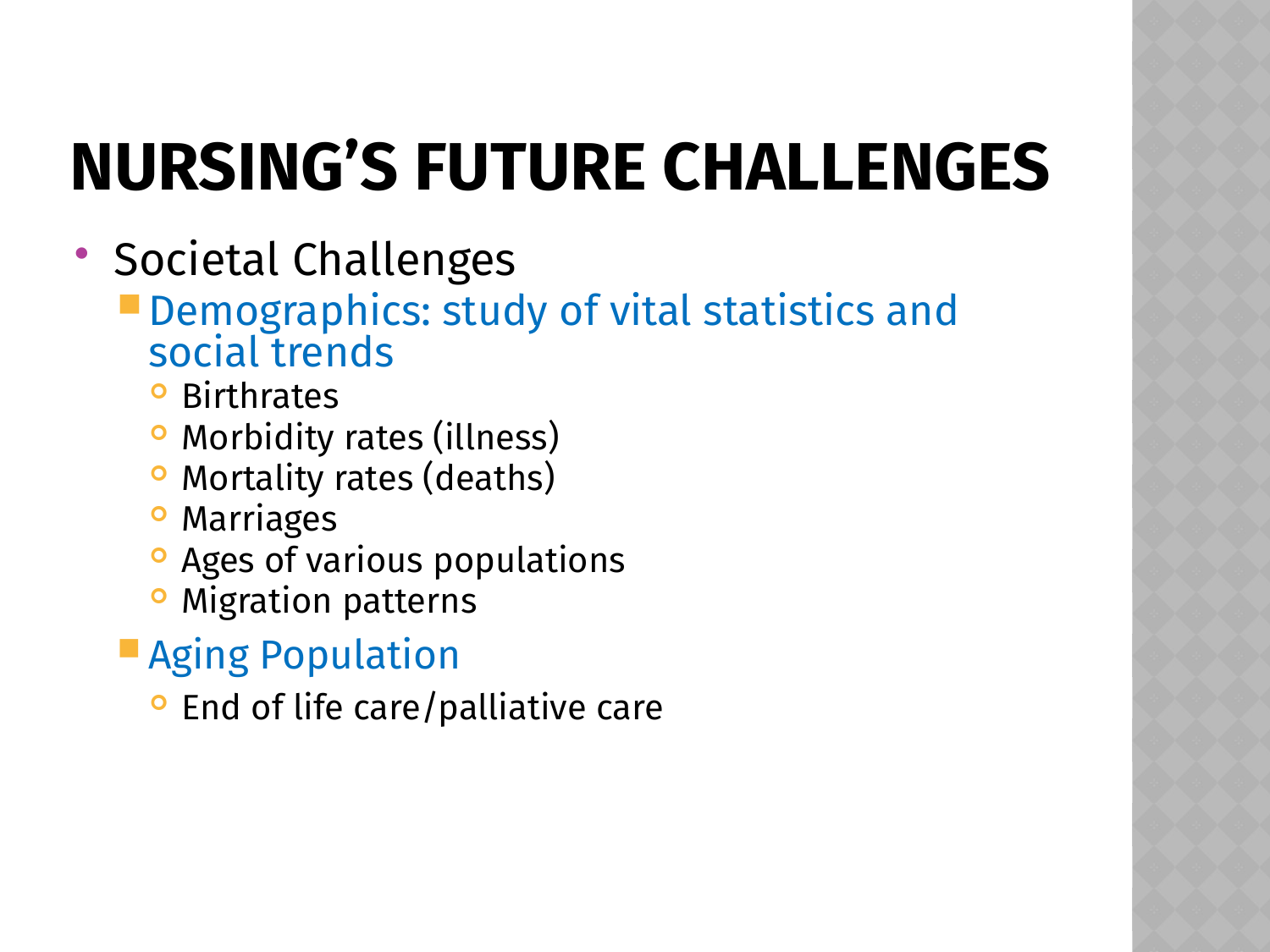

# Nursing’s Future Challenges
Societal Challenges
Demographics: study of vital statistics and social trends
Birthrates
Morbidity rates (illness)
Mortality rates (deaths)
Marriages
Ages of various populations
Migration patterns
Aging Population
End of life care/palliative care